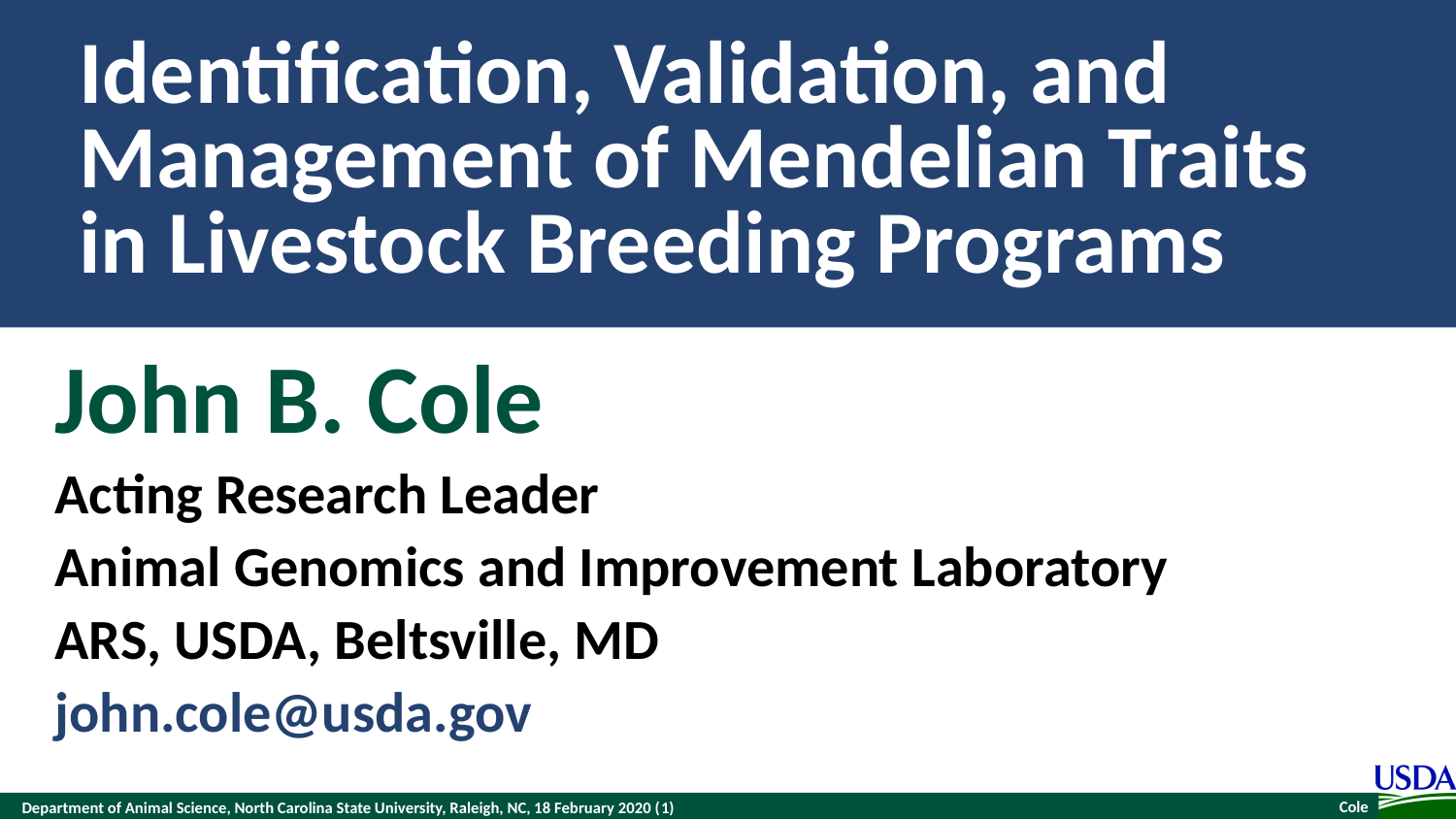

# Identification, Validation, and Management of Mendelian Traits in Livestock Breeding Programs
John B. Cole
Acting Research Leader
Animal Genomics and Improvement Laboratory
ARS, USDA, Beltsville, MD
john.cole@usda.gov